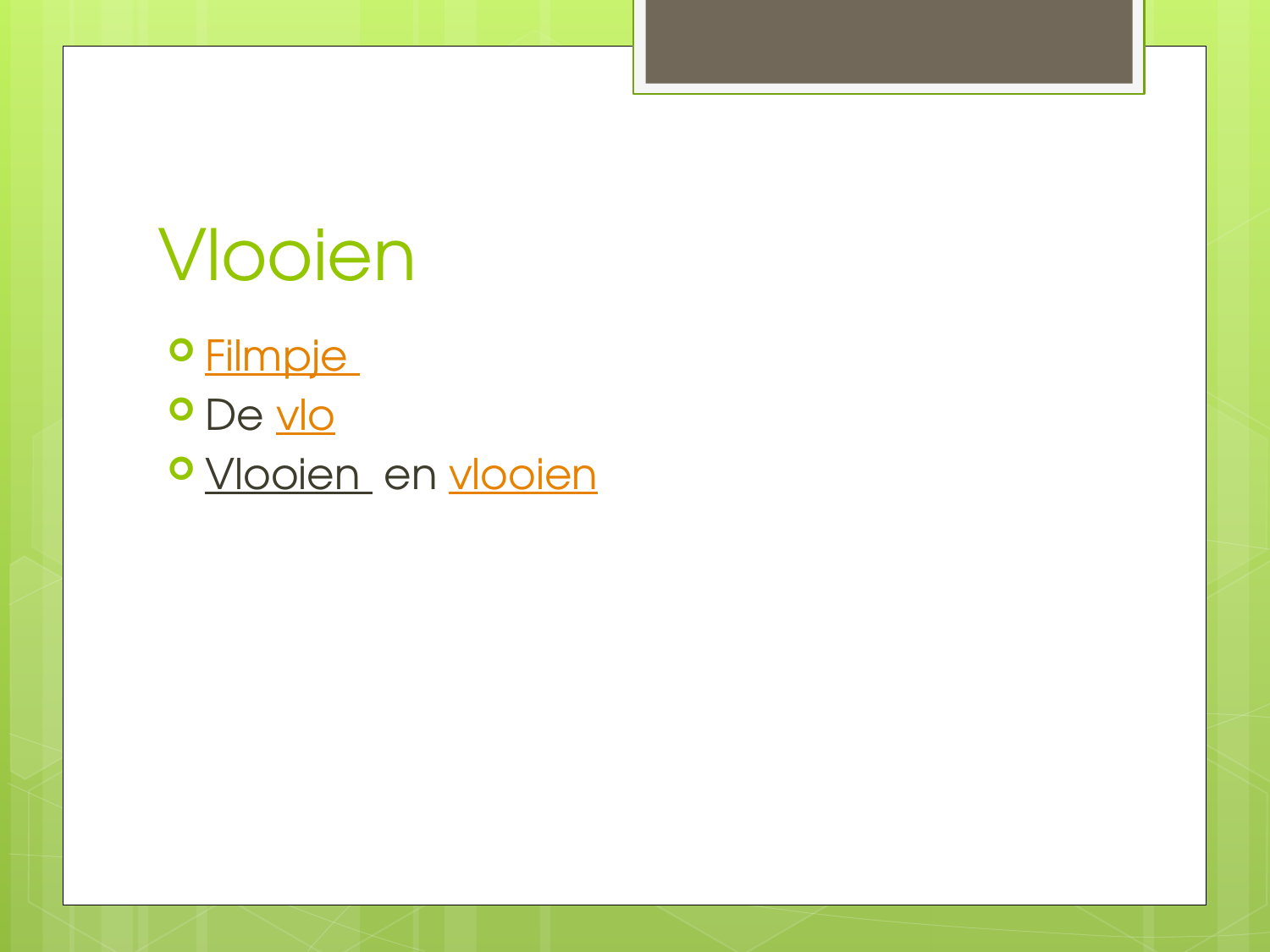

# Vlooien
Filmpje
De vlo
Vlooien  en vlooien